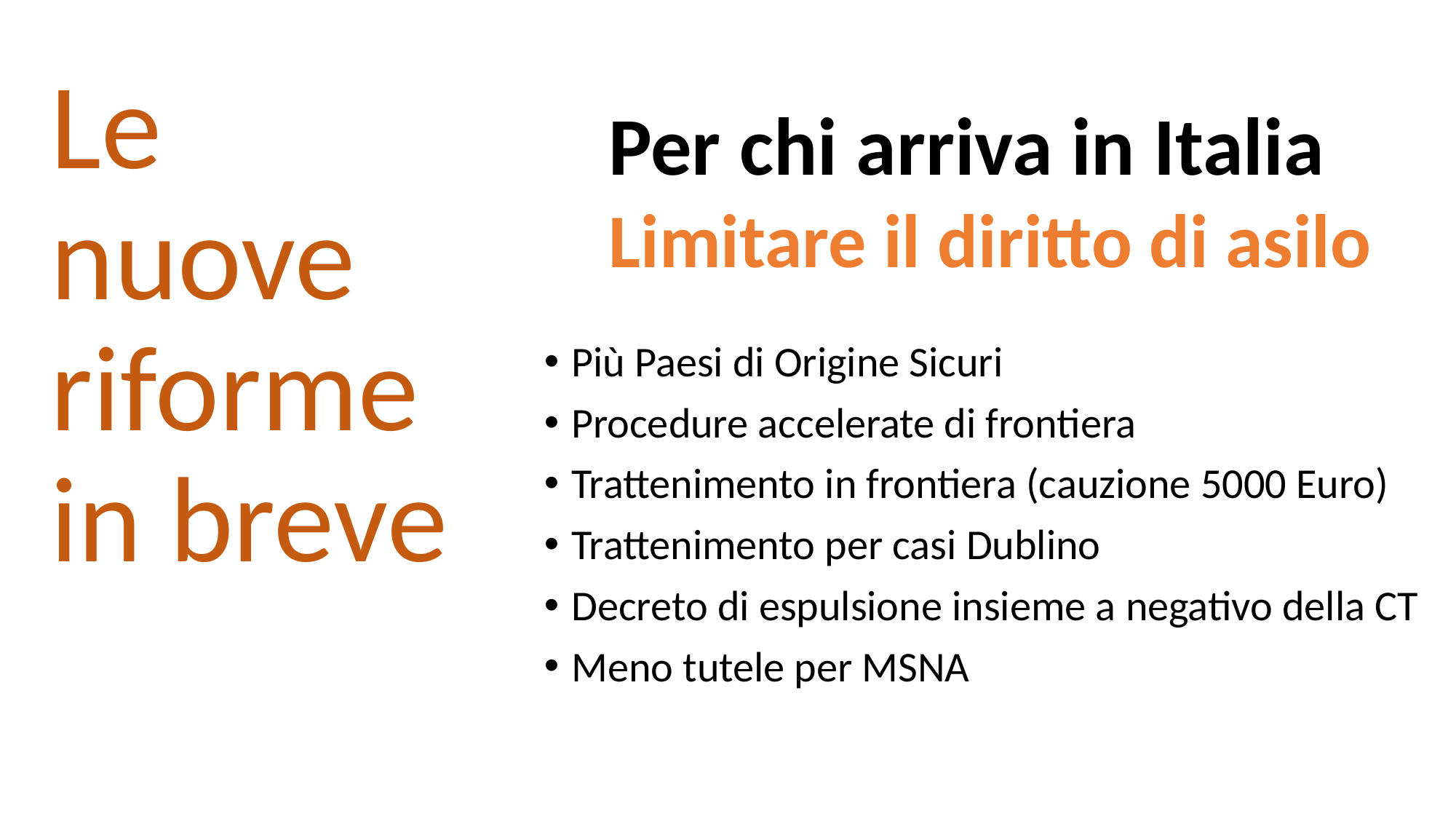

# Le nuove riforme in breve
Per chi arriva in Italia
Limitare il diritto di asilo

Più Paesi di Origine Sicuri
Procedure accelerate di frontiera
Trattenimento in frontiera (cauzione 5000 Euro)
Trattenimento per casi Dublino
Decreto di espulsione insieme a negativo della CT
Meno tutele per MSNA